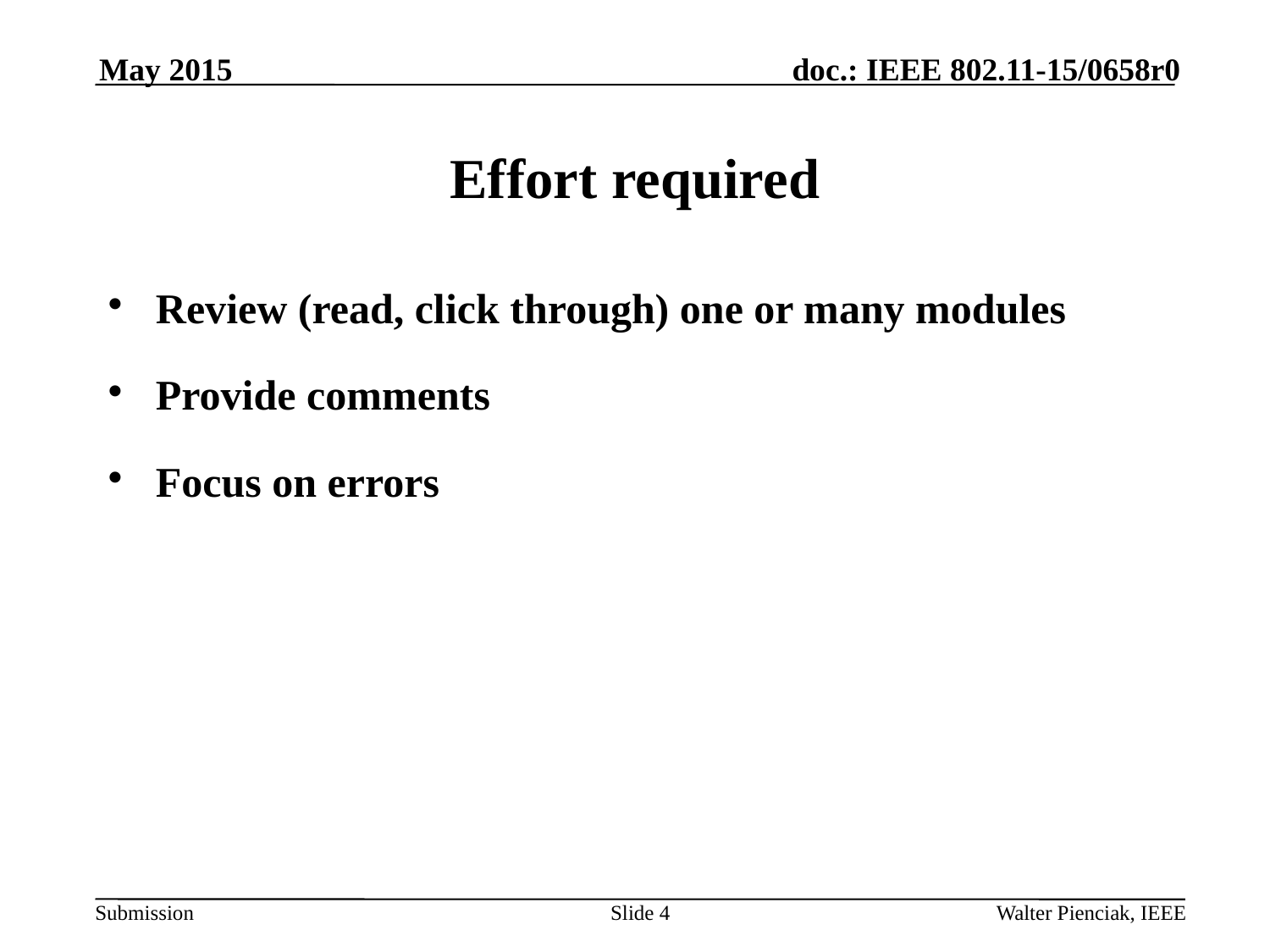

May 2015
# Effort required
Review (read, click through) one or many modules
Provide comments
Focus on errors

Slide 4
Walter Pienciak, IEEE